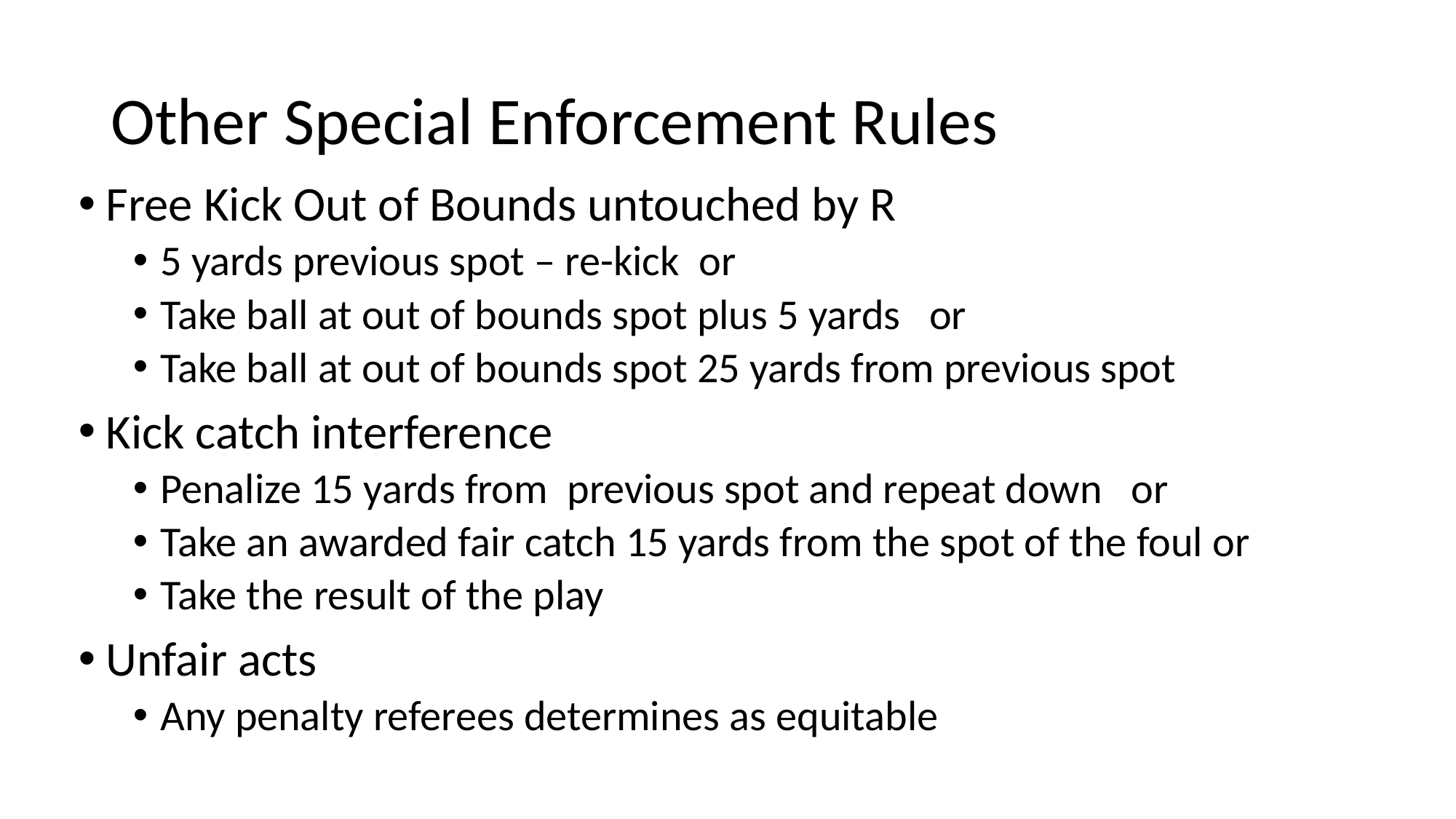

# Other Special Enforcement Rules
Free Kick Out of Bounds untouched by R
5 yards previous spot – re-kick  or
Take ball at out of bounds spot plus 5 yards   or
Take ball at out of bounds spot 25 yards from previous spot
Kick catch interference
Penalize 15 yards from  previous spot and repeat down   or
Take an awarded fair catch 15 yards from the spot of the foul or
Take the result of the play
Unfair acts
Any penalty referees determines as equitable